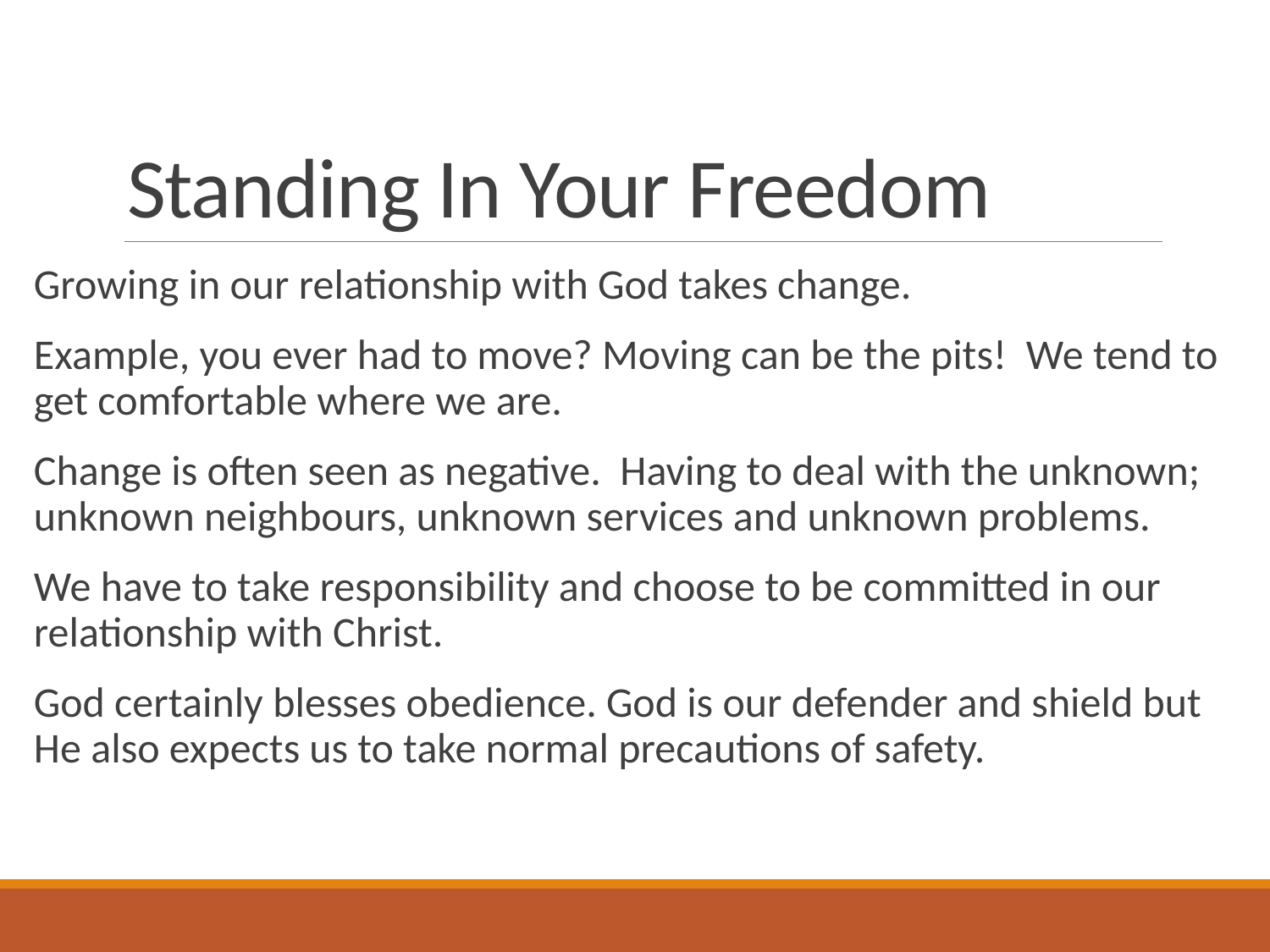

# Standing In Your Freedom
Growing in our relationship with God takes change.
Example, you ever had to move? Moving can be the pits!  We tend to get comfortable where we are.
Change is often seen as negative.  Having to deal with the unknown; unknown neighbours, unknown services and unknown problems.
We have to take responsibility and choose to be committed in our relationship with Christ.
God certainly blesses obedience. God is our defender and shield but He also expects us to take normal precautions of safety.